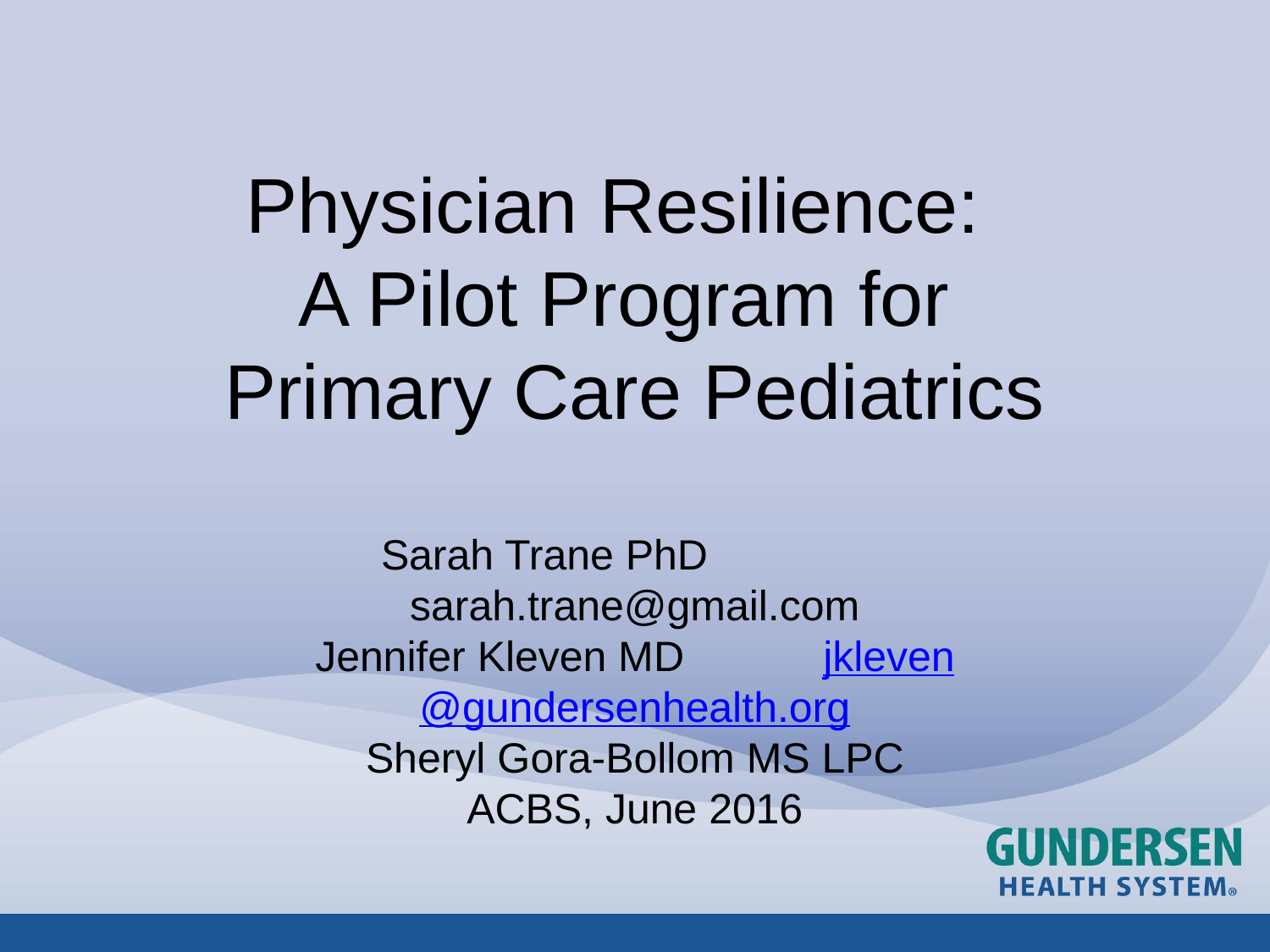

# Physician Resilience:
A Pilot Program for
Primary Care Pediatrics

Sarah Trane PhD
sarah.trane@gmail.com
Jennifer Kleven MD		jkleven@gundersenhealth.org
Sheryl Gora-Bollom MS LPC
ACBS, June 2016